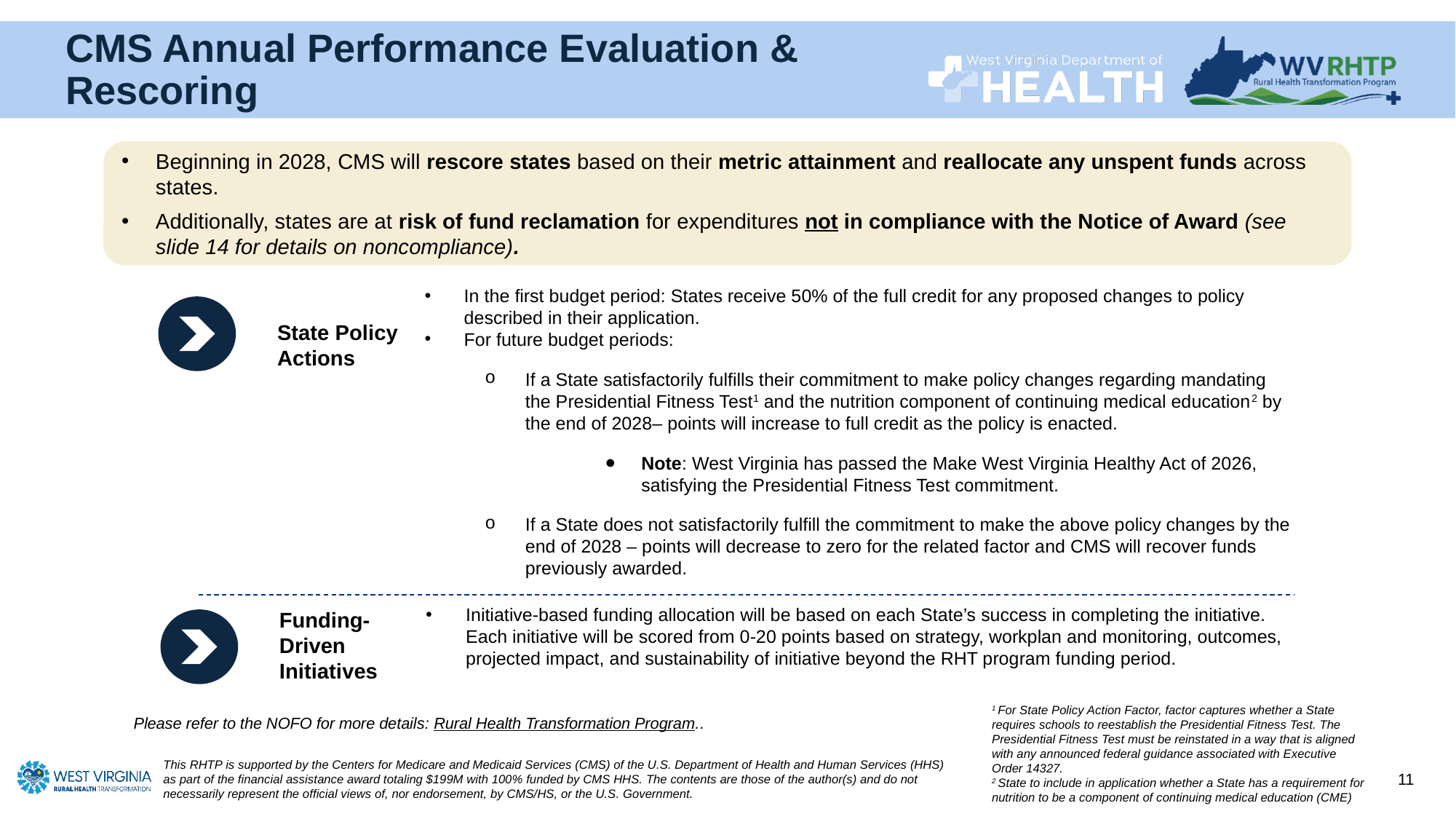

# CMS Annual Performance Evaluation & Rescoring
Beginning in 2028, CMS will rescore states based on their metric attainment and reallocate any unspent funds across states.
Additionally, states are at risk of fund reclamation for expenditures not in compliance with the Notice of Award (see slide 14 for details on noncompliance).
In the first budget period: States receive 50% of the full credit for any proposed changes to policy described in their application.
For future budget periods:
If a State satisfactorily fulfills their commitment to make policy changes regarding mandating the Presidential Fitness Test1 and the nutrition component of continuing medical education2 by the end of 2028– points will increase to full credit as the policy is enacted.
Note: West Virginia has passed the Make West Virginia Healthy Act of 2026, satisfying the Presidential Fitness Test commitment.
If a State does not satisfactorily fulfill the commitment to make the above policy changes by the end of 2028 – points will decrease to zero for the related factor and CMS will recover funds previously awarded.

State Policy Actions
Initiative-based funding allocation will be based on each State’s success in completing the initiative. Each initiative will be scored from 0-20 points based on strategy, workplan and monitoring, outcomes, projected impact, and sustainability of initiative beyond the RHT program funding period.
Funding-Driven Initiatives

1 For State Policy Action Factor, factor captures whether a State requires schools to reestablish the Presidential Fitness Test. The Presidential Fitness Test must be reinstated in a way that is aligned with any announced federal guidance associated with Executive Order 14327.
2 State to include in application whether a State has a requirement for nutrition to be a component of continuing medical education (CME)
Please refer to the NOFO for more details: Rural Health Transformation Program..
11